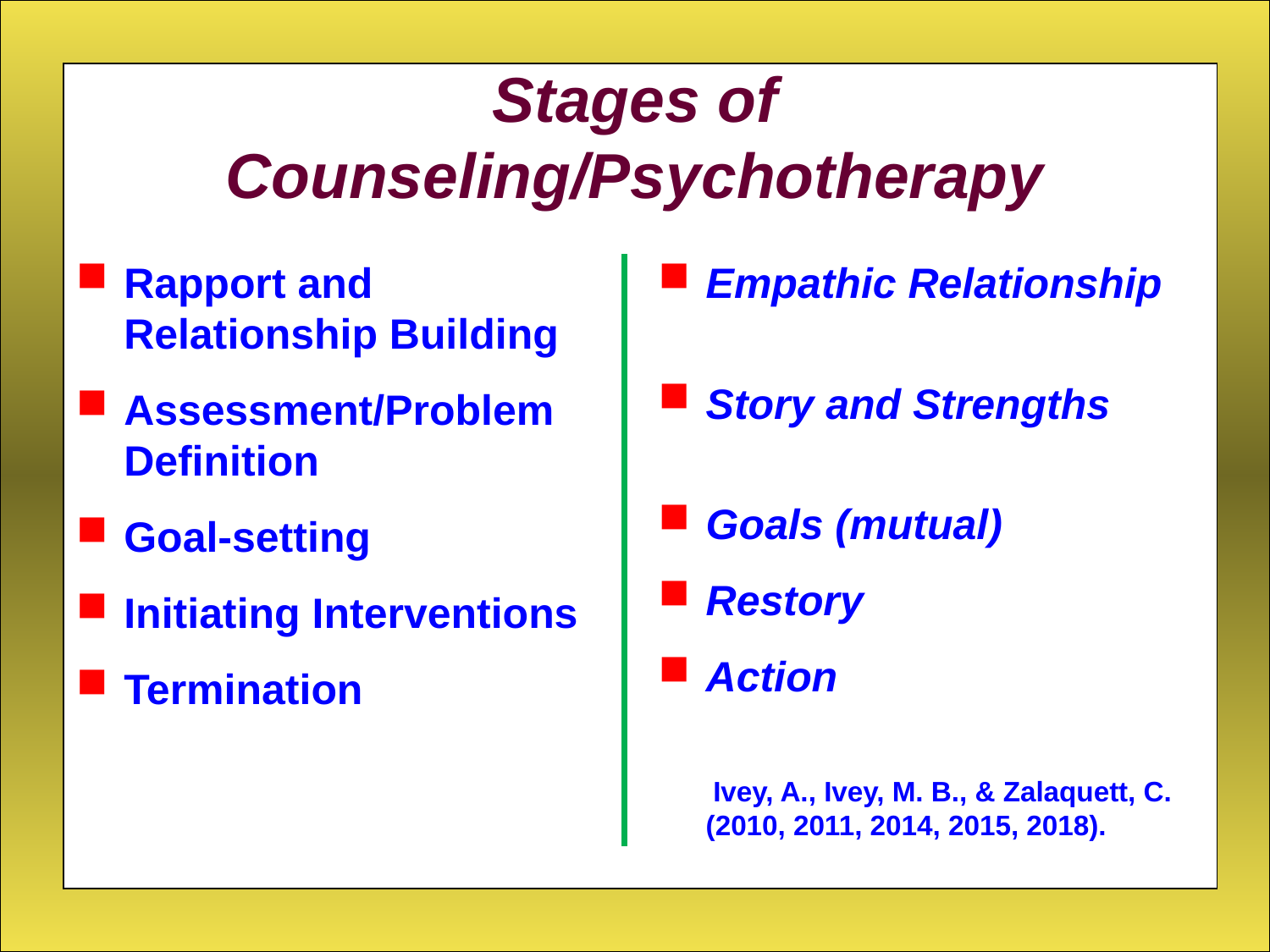

# Stages of Counseling/Psychotherapy
Rapport and Relationship Building
Assessment/Problem Definition
Goal-setting
Initiating Interventions
Termination

Empathic Relationship

Story and Strengths

Goals (mutual)
Restory
Action

       Ivey, A., Ivey, M. B., & Zalaquett, C.  (2010, 2011, 2014, 2015, 2018).